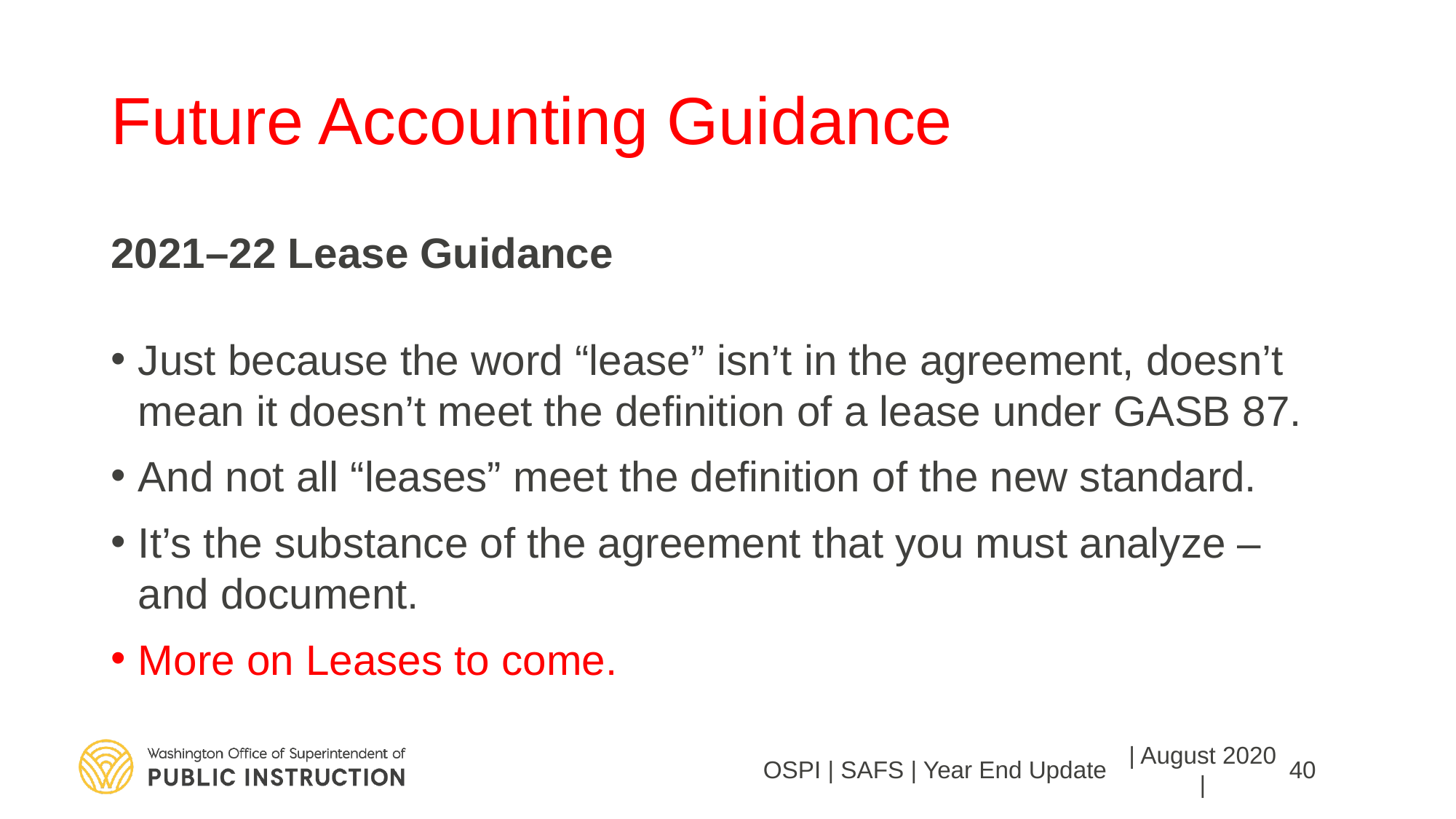

# Future Accounting Guidance
2021–22 Lease Guidance

Just because the word “lease” isn’t in the agreement, doesn’t mean it doesn’t meet the definition of a lease under GASB 87.
And not all “leases” meet the definition of the new standard.
It’s the substance of the agreement that you must analyze – and document.
More on Leases to come.

OSPI | SAFS | Year End Update
| August 2020 |
40